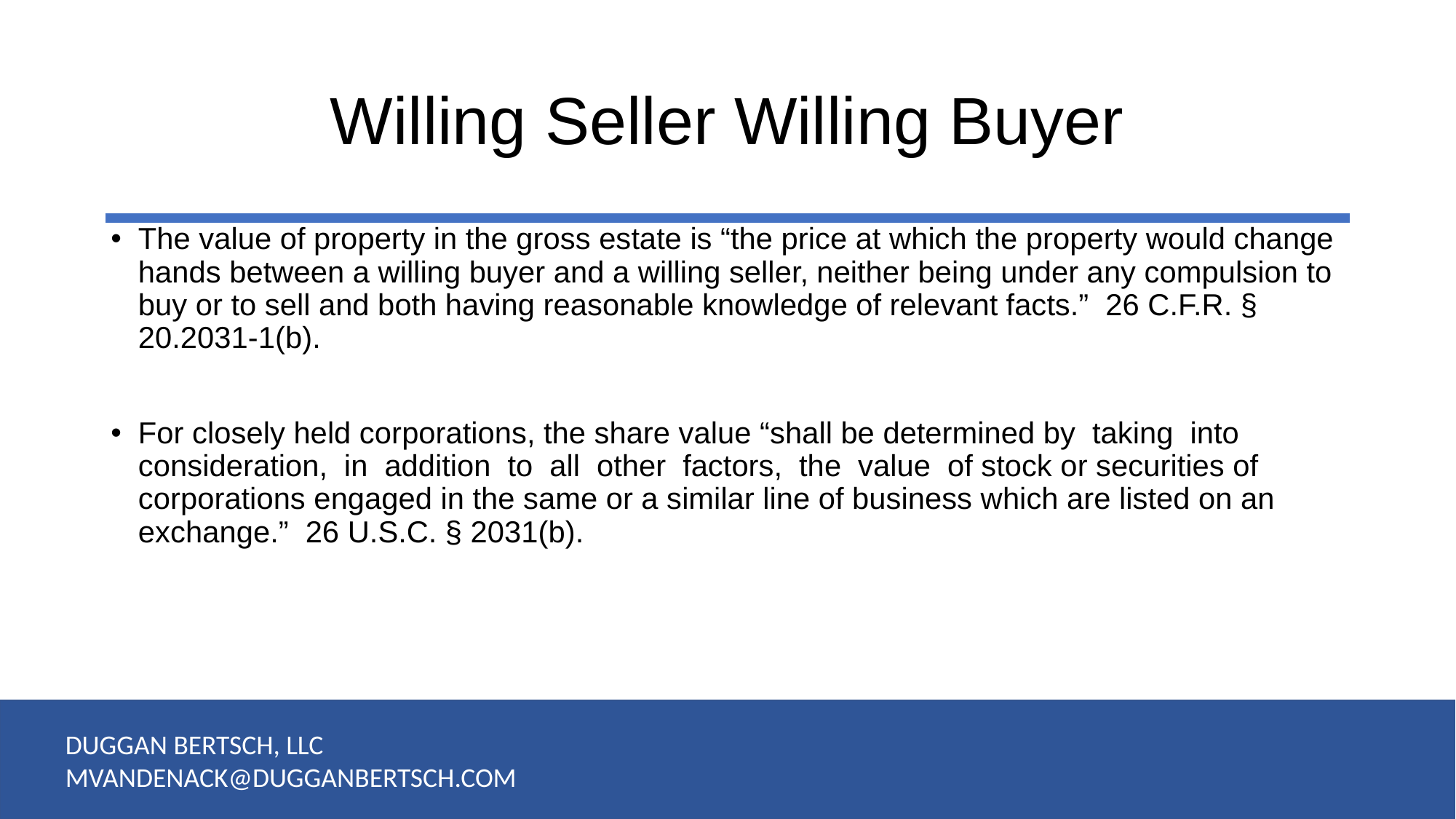

# Willing Seller Willing Buyer
The value of property in the gross estate is “the price at which the property would change hands between a willing buyer and a willing seller, neither being under any compulsion to buy or to sell and both having reasonable knowledge of relevant facts.”  26 C.F.R. § 20.2031-1(b).

For closely held corporations, the share value “shall be determined by  taking  into  consideration,  in  addition  to  all  other  factors,  the  value  of stock or securities of corporations engaged in the same or a similar line of business which are listed on an exchange.”  26 U.S.C. § 2031(b).
DUGGAN BERTSCH, LLC
MVANDENACK@DUGGANBERTSCH.COM
14